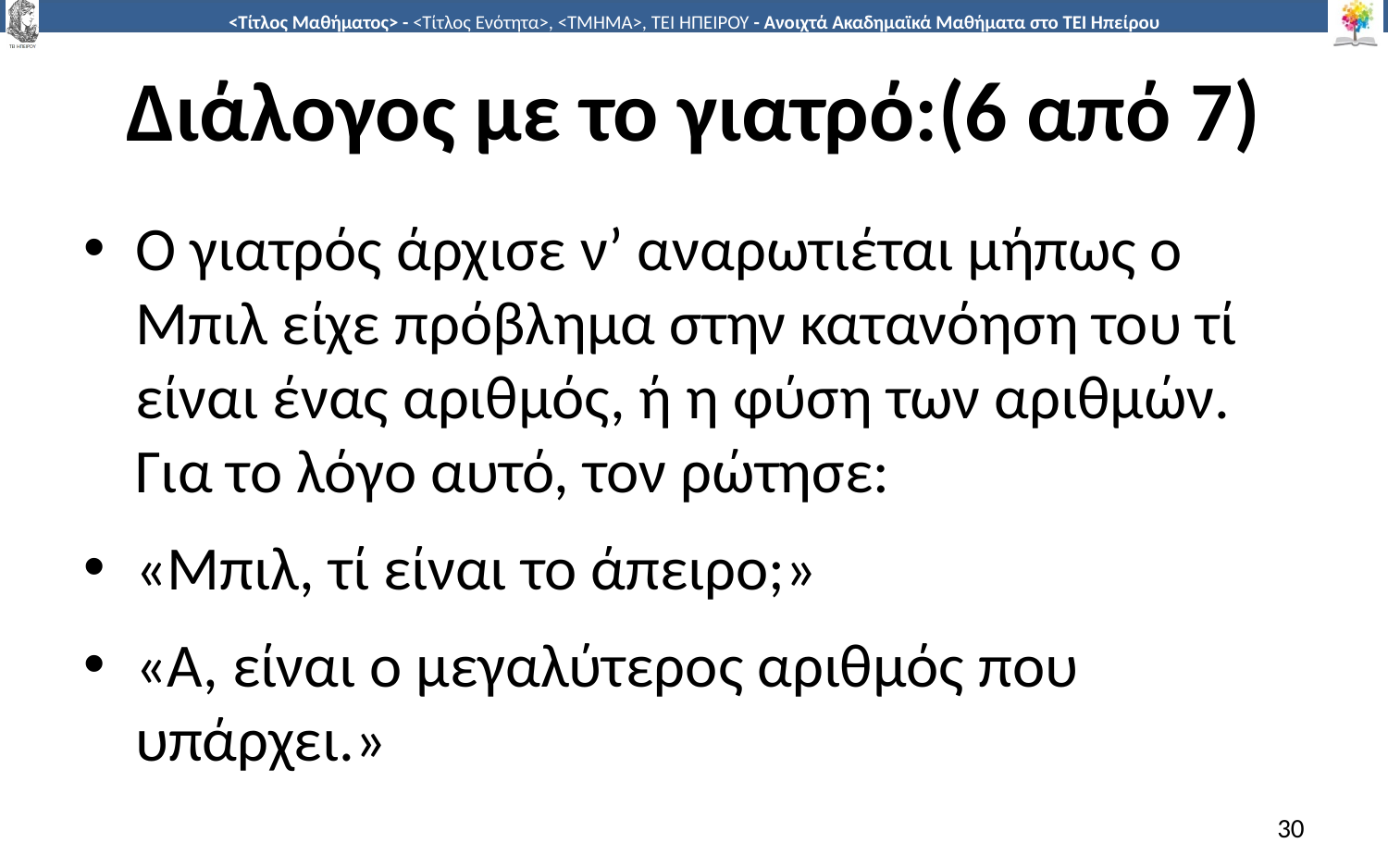

# Διάλογος με το γιατρό:(6 από 7)
Ο γιατρός άρχισε ν’ αναρωτιέται μήπως ο Μπιλ είχε πρόβλημα στην κατανόηση του τί είναι ένας αριθμός, ή η φύση των αριθμών. Για το λόγο αυτό, τον ρώτησε:
«Μπιλ, τί είναι το άπειρο;»
«Α, είναι ο μεγαλύτερος αριθμός που υπάρχει.»
30